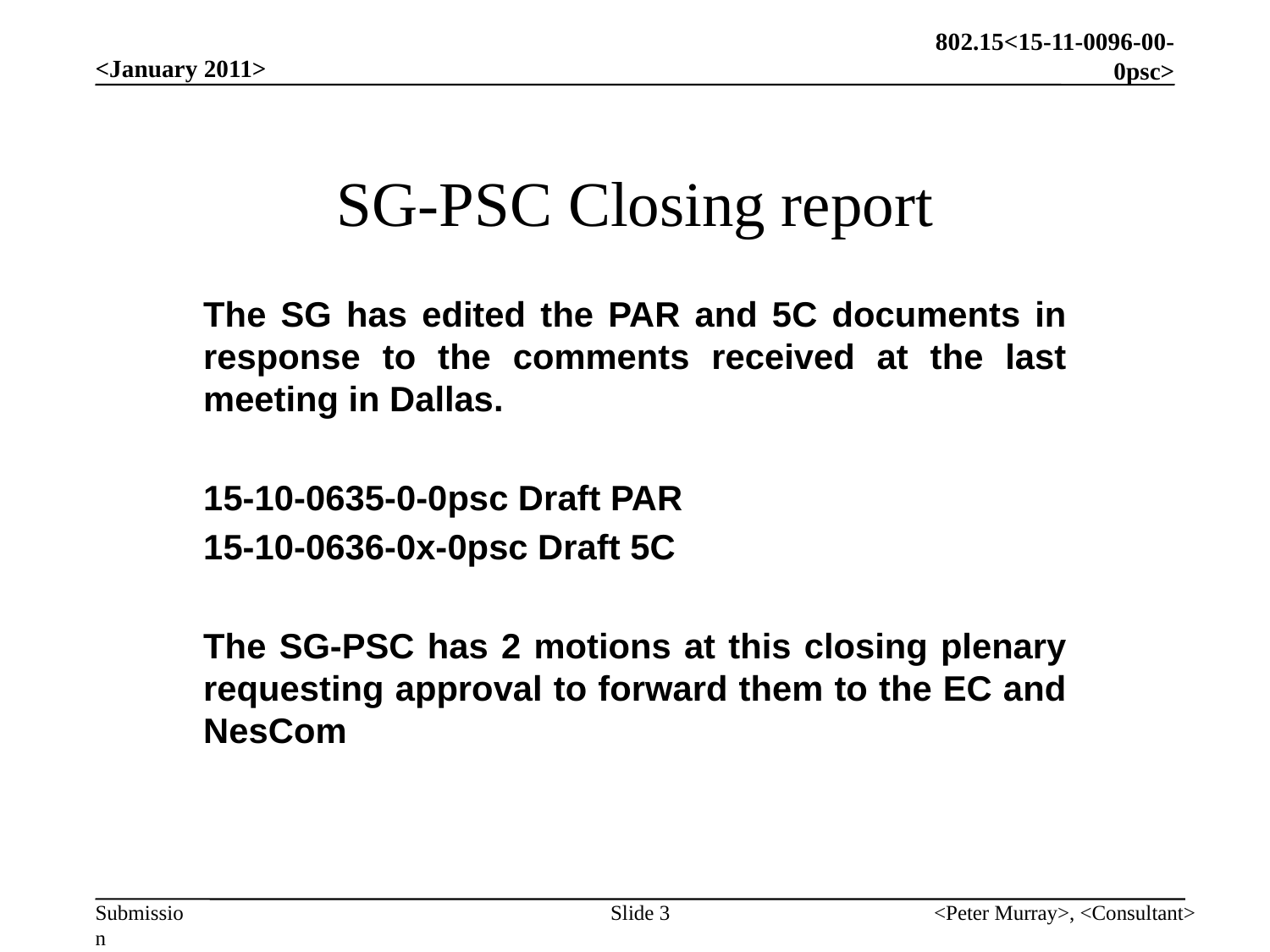

<January 2011>
# SG-PSC Closing report
The SG has edited the PAR and 5C documents in response to the comments received at the last meeting in Dallas.

15-10-0635-0-0psc Draft PAR
15-10-0636-0x-0psc Draft 5C

The SG-PSC has 2 motions at this closing plenary requesting approval to forward them to the EC and NesCom

Slide 3
<Peter Murray>, <Consultant>